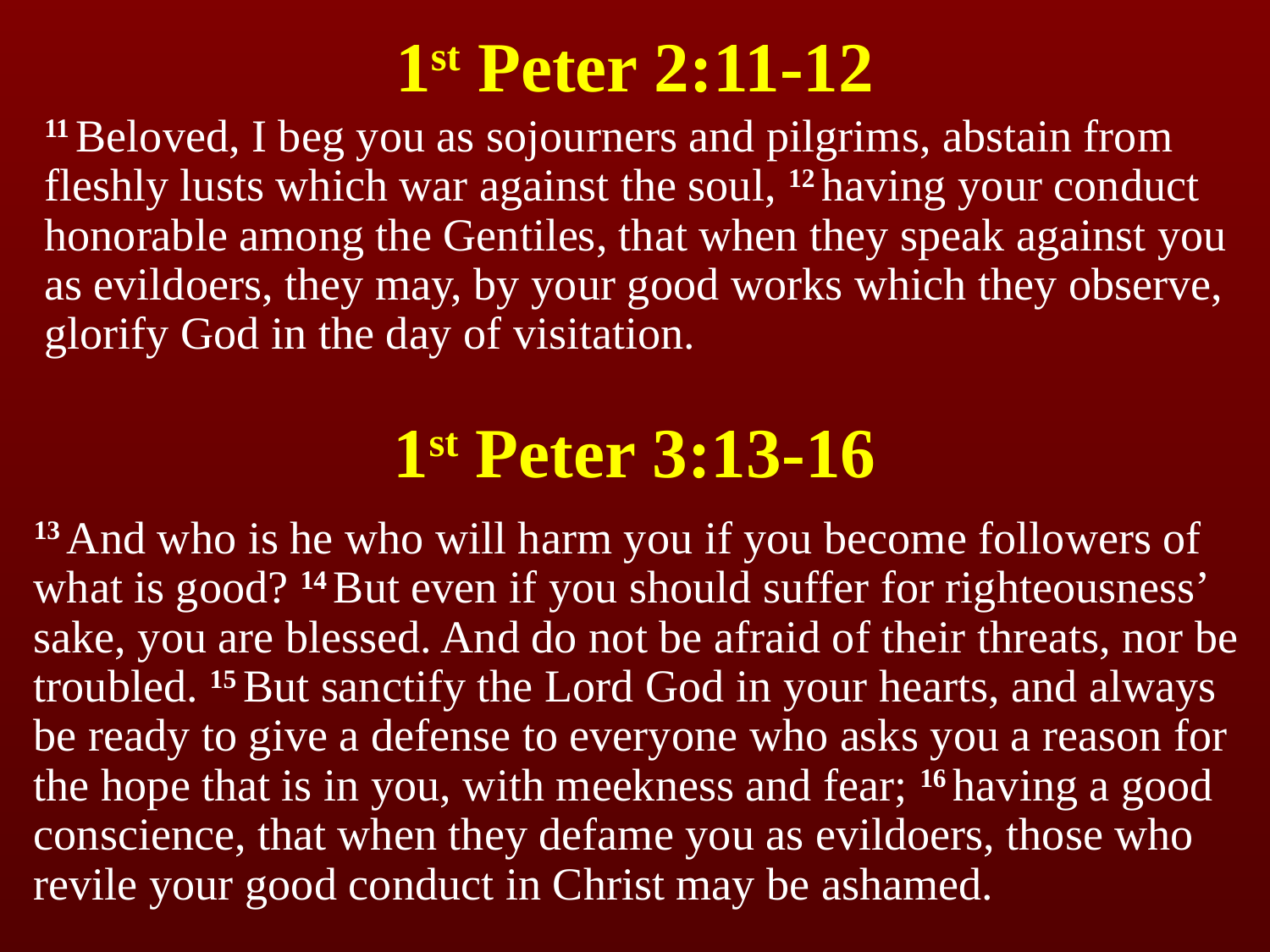

# 1st Peter 2:11-12
11 Beloved, I beg you as sojourners and pilgrims, abstain from fleshly lusts which war against the soul, 12 having your conduct honorable among the Gentiles, that when they speak against you as evildoers, they may, by your good works which they observe, glorify God in the day of visitation.
1st Peter 3:13-16
13 And who is he who will harm you if you become followers of what is good? 14 But even if you should suffer for righteousness’ sake, you are blessed. And do not be afraid of their threats, nor be troubled. 15 But sanctify the Lord God in your hearts, and always be ready to give a defense to everyone who asks you a reason for the hope that is in you, with meekness and fear; 16 having a good conscience, that when they defame you as evildoers, those who revile your good conduct in Christ may be ashamed.